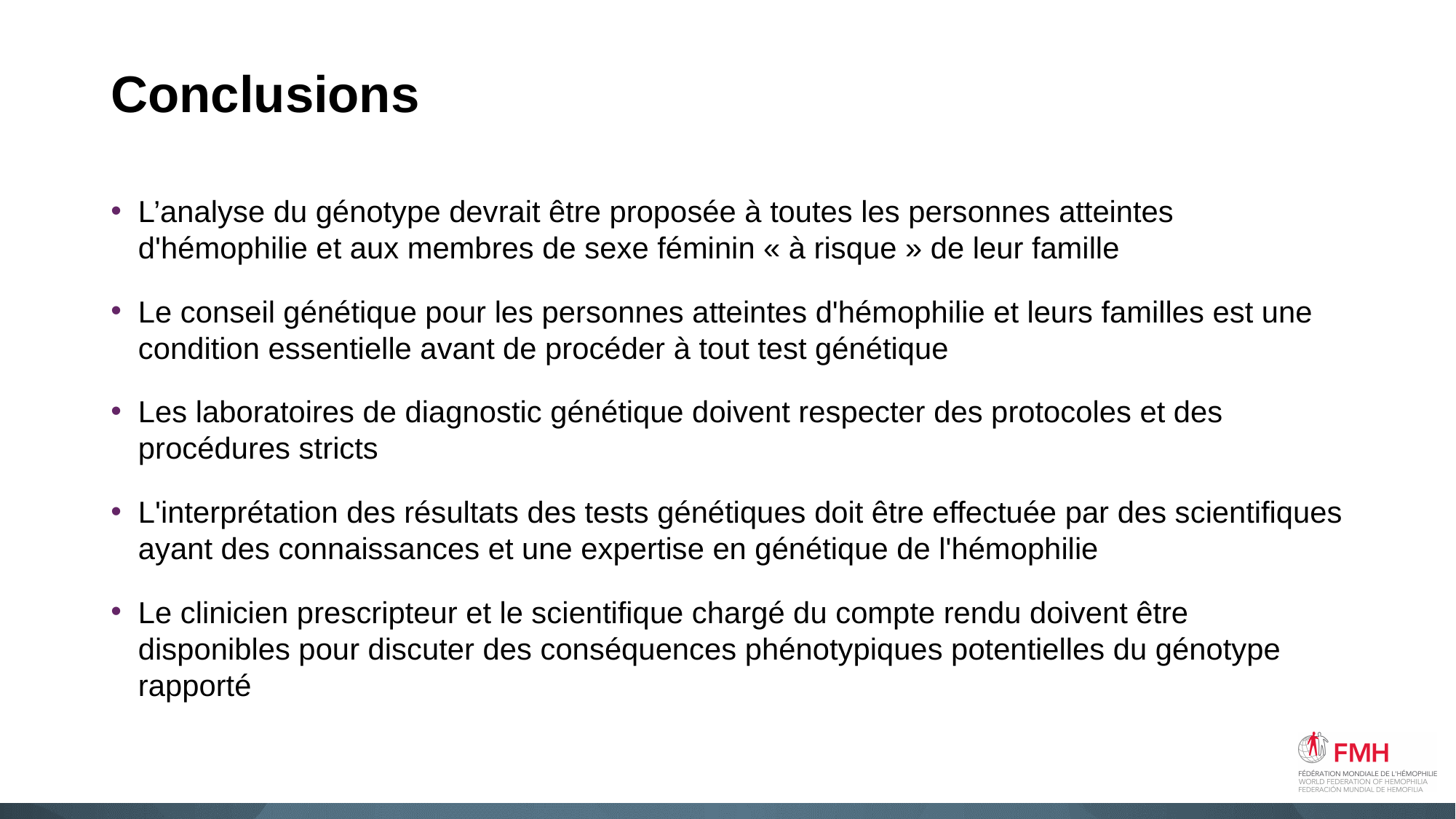

# Conclusions
L’analyse du génotype devrait être proposée à toutes les personnes atteintes d'hémophilie et aux membres de sexe féminin « à risque » de leur famille
Le conseil génétique pour les personnes atteintes d'hémophilie et leurs familles est une condition essentielle avant de procéder à tout test génétique
Les laboratoires de diagnostic génétique doivent respecter des protocoles et des procédures stricts
L'interprétation des résultats des tests génétiques doit être effectuée par des scientifiques ayant des connaissances et une expertise en génétique de l'hémophilie
Le clinicien prescripteur et le scientifique chargé du compte rendu doivent être disponibles pour discuter des conséquences phénotypiques potentielles du génotype rapporté